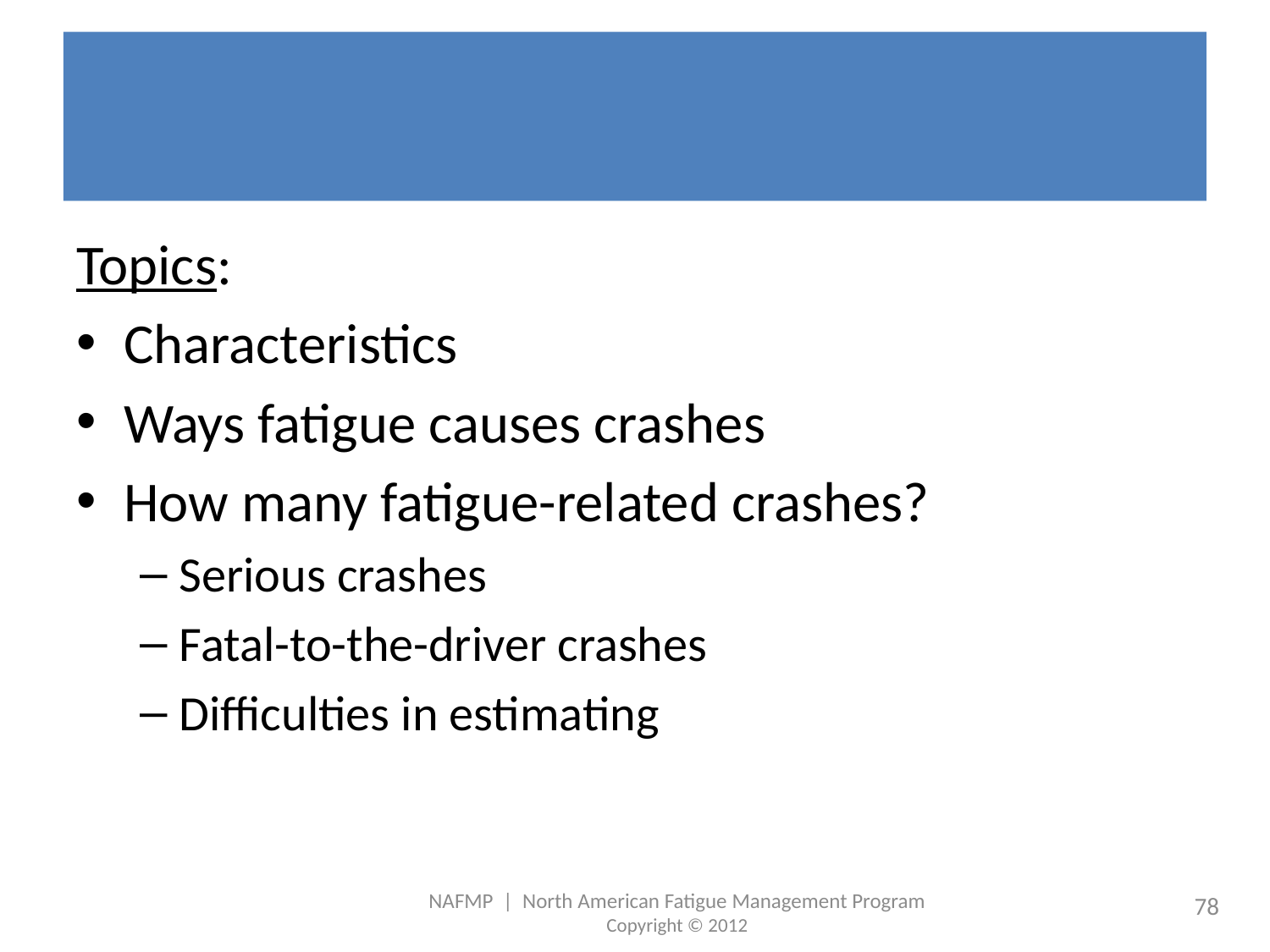

# Fatigue-Related Crashes
Topics:
Characteristics
Ways fatigue causes crashes
How many fatigue-related crashes?
Serious crashes
Fatal-to-the-driver crashes
Difficulties in estimating